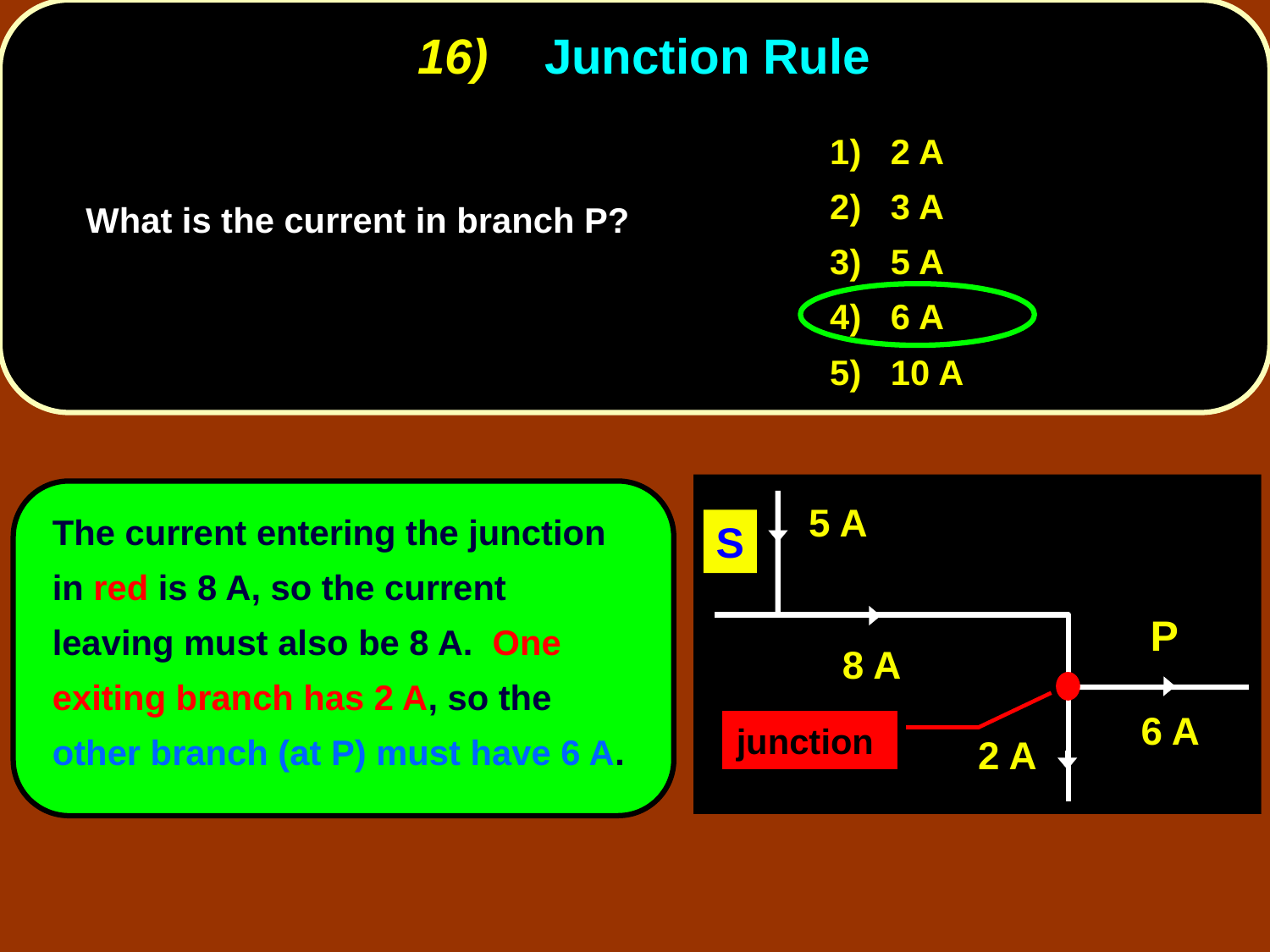

16)	Junction Rule
1)   2 A
2)   3 A
3)   5 A
4)   6 A
5)   10 A
What is the current in branch P?

5 A

P

8 A

6 A
junction
2 A

	The current entering the junction in red is 8 A, so the current leaving must also be 8 A.  One exiting branch has 2 A, so the other branch (at P) must have 6 A.
S